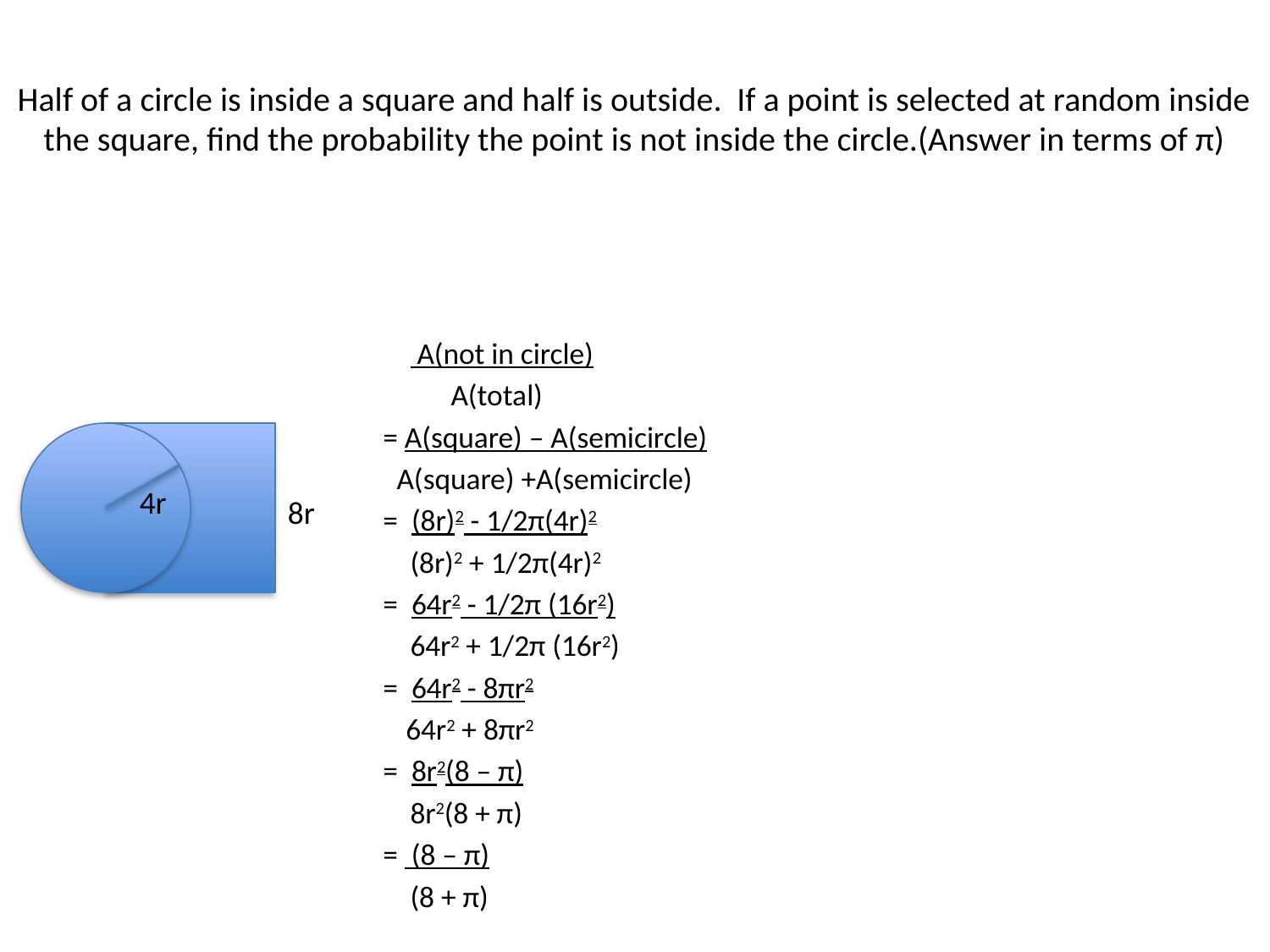

# Half of a circle is inside a square and half is outside.  If a point is selected at random inside the square, find the probability the point is not inside the circle.(Answer in terms of π)
     A(not in circle)
          A(total)
= A(square) – A(semicircle)
  A(square) +A(semicircle)
=  (8r)2 - 1/2π(4r)2
    (8r)2 + 1/2π(4r)2
=  64r2 - 1/2π (16r2)
    64r2 + 1/2π (16r2)
=  64r2 - 8πr2
      64r2 + 8πr2
=  8r2(8 – π)
    8r2(8 + π)
=  (8 – π)
    (8 + π)

4r
8r